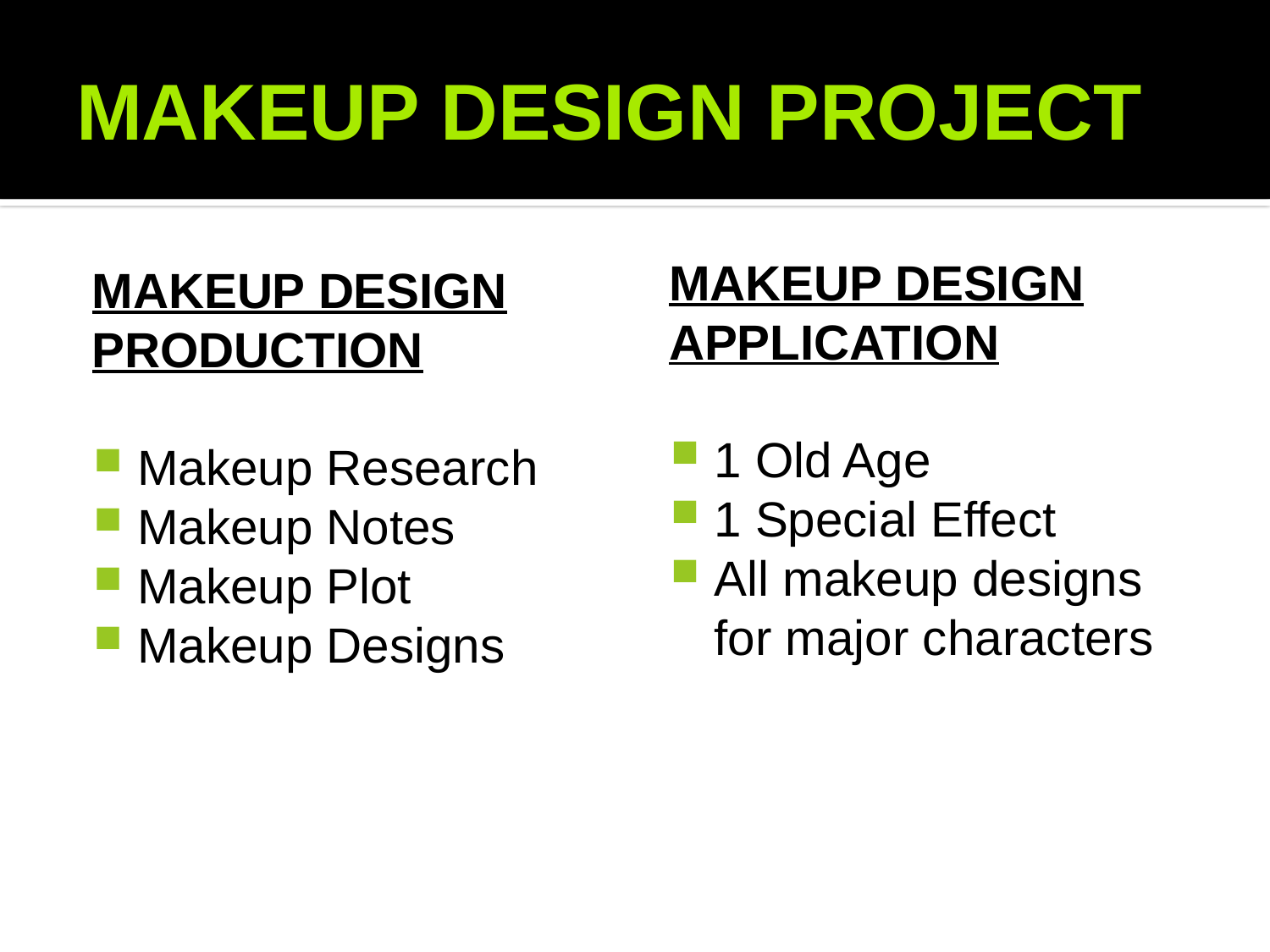

# MAKEUP DESIGN PROJECT
MAKEUP DESIGN APPLICATION

1 Old Age
1 Special Effect
All makeup designs for major characters

MAKEUP DESIGN PRODUCTION

Makeup Research
Makeup Notes
Makeup Plot
Makeup Designs